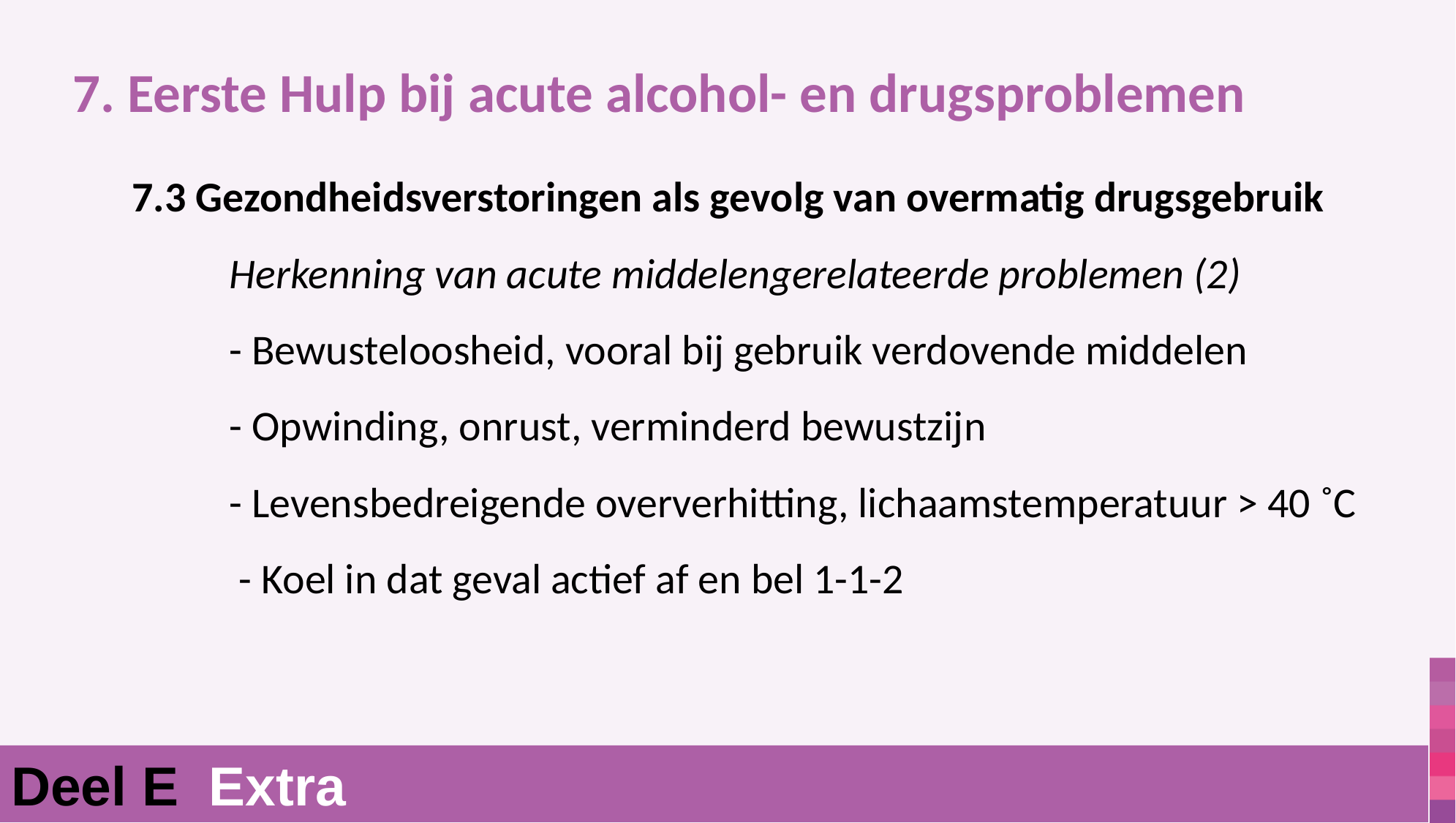

7. Eerste Hulp bij acute alcohol- en drugsproblemen
			 7.3 Gezondheidsverstoringen als gevolg van overmatig drugsgebruik
	Herkenning van acute middelengerelateerde problemen (2)
	- Bewusteloosheid, vooral bij gebruik verdovende middelen
	- Opwinding, onrust, verminderd bewustzijn
	- Levensbedreigende oververhitting, lichaamstemperatuur > 40 ˚C
	 - Koel in dat geval actief af en bel 1-1-2

Deel E  Extra